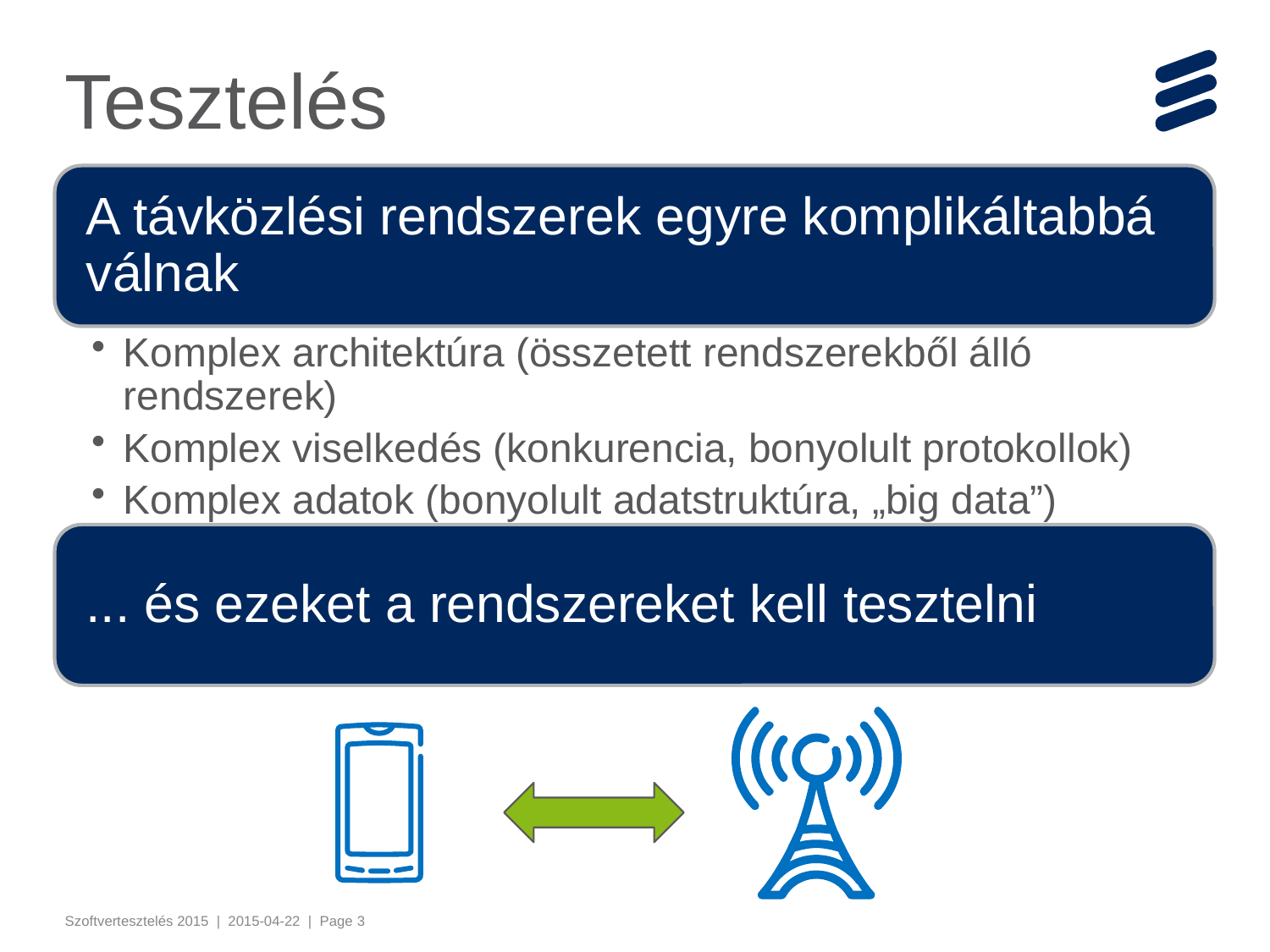

# Tesztelés
A távközlési rendszerek egyre komplikáltabbá válnak
Komplex architektúra (összetett rendszerekből álló rendszerek)
Komplex viselkedés (konkurencia, bonyolult protokollok)
Komplex adatok (bonyolult adatstruktúra, „big data”)
... és ezeket a rendszereket kell tesztelni